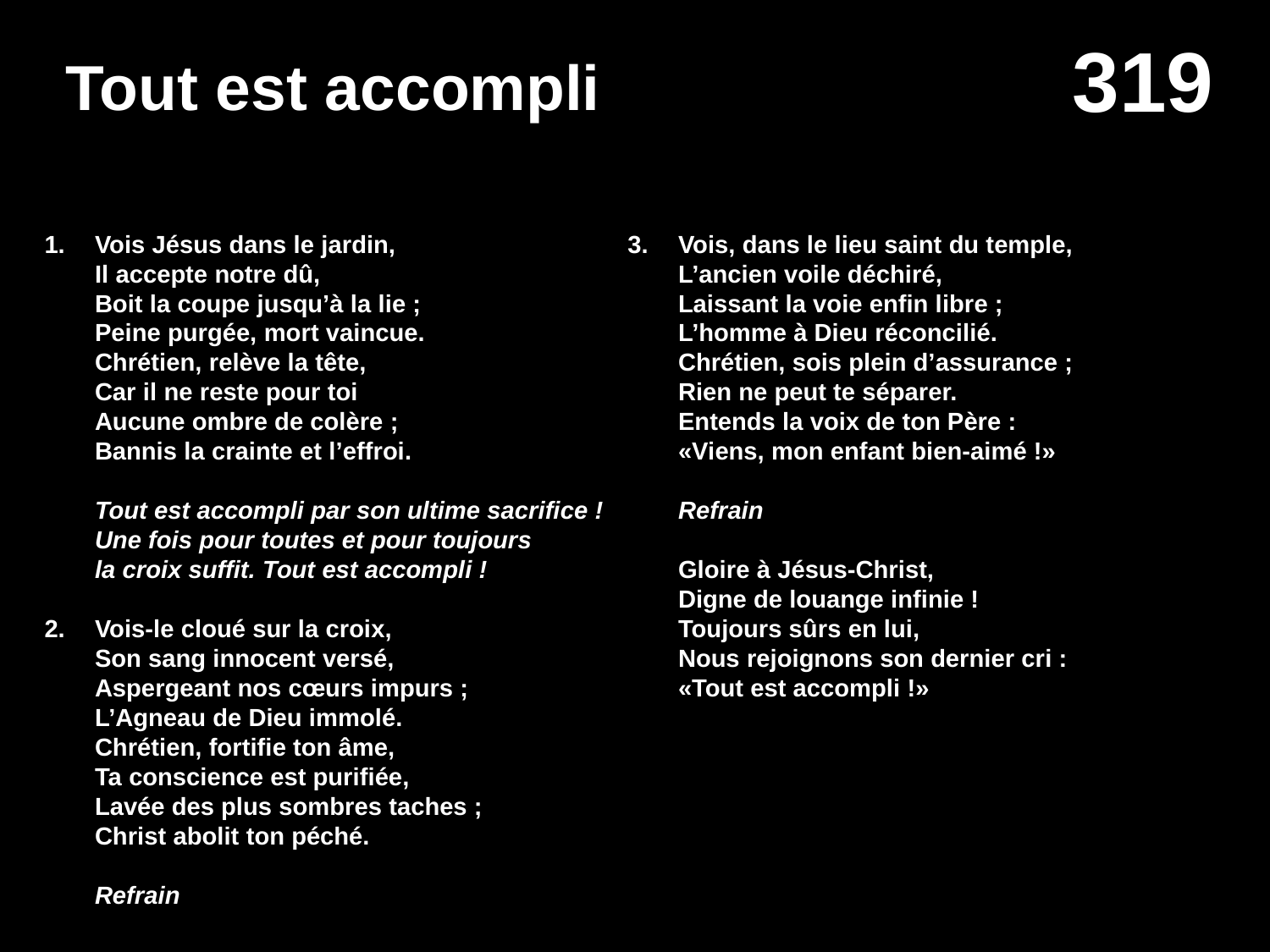

# Tout est accompli
Vois Jésus dans le jardin,
	Il accepte notre dû,
	Boit la coupe jusqu’à la lie ;
	Peine purgée, mort vaincue.
	Chrétien, relève la tête,
	Car il ne reste pour toi
	Aucune ombre de colère ;
	Bannis la crainte et l’effroi.

	Tout est accompli par son ultime sacrifice !
	Une fois pour toutes et pour toujours
	la croix suffit. Tout est accompli !

Vois-le cloué sur la croix,
	Son sang innocent versé,
	Aspergeant nos cœurs impurs ;
	L’Agneau de Dieu immolé.
	Chrétien, fortifie ton âme,
	Ta conscience est purifiée,
	Lavée des plus sombres taches ;
	Christ abolit ton péché.

	Refrain
Vois, dans le lieu saint du temple,
	L’ancien voile déchiré,
	Laissant la voie enfin libre ;
	L’homme à Dieu réconcilié.
	Chrétien, sois plein d’assurance ;
	Rien ne peut te séparer.
	Entends la voix de ton Père :
	«Viens, mon enfant bien-aimé !»

	Refrain

	Gloire à Jésus-Christ,
	Digne de louange infinie !
	Toujours sûrs en lui,
	Nous rejoignons son dernier cri :
	«Tout est accompli !»